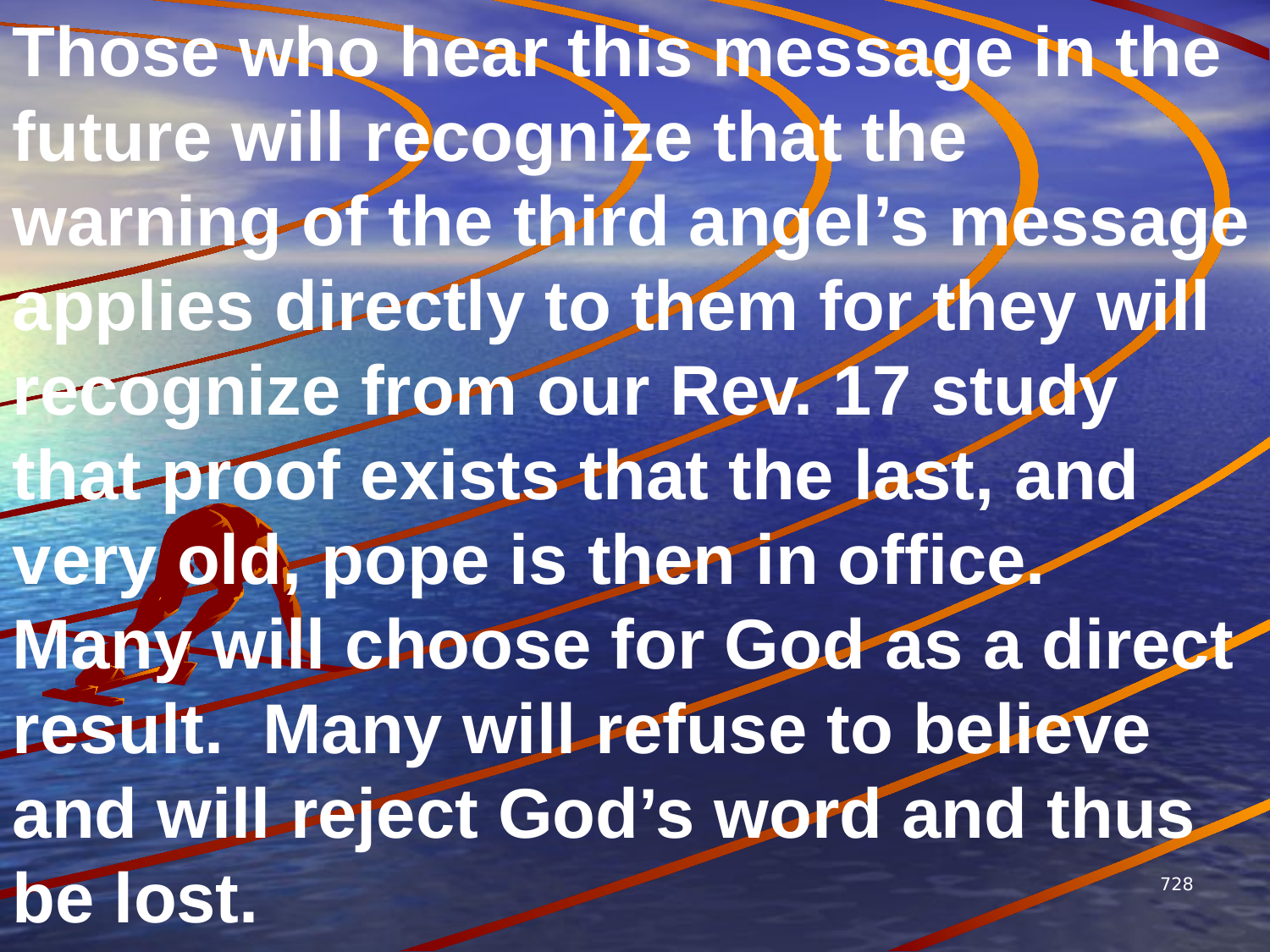

Those who hear this message in the future will recognize that the warning of the third angel’s message applies directly to them for they will recognize from our Rev. 17 study that proof exists that the last, and very old, pope is then in office.   Many will choose for God as a direct result.  Many will refuse to believe and will reject God’s word and thus be lost.
728